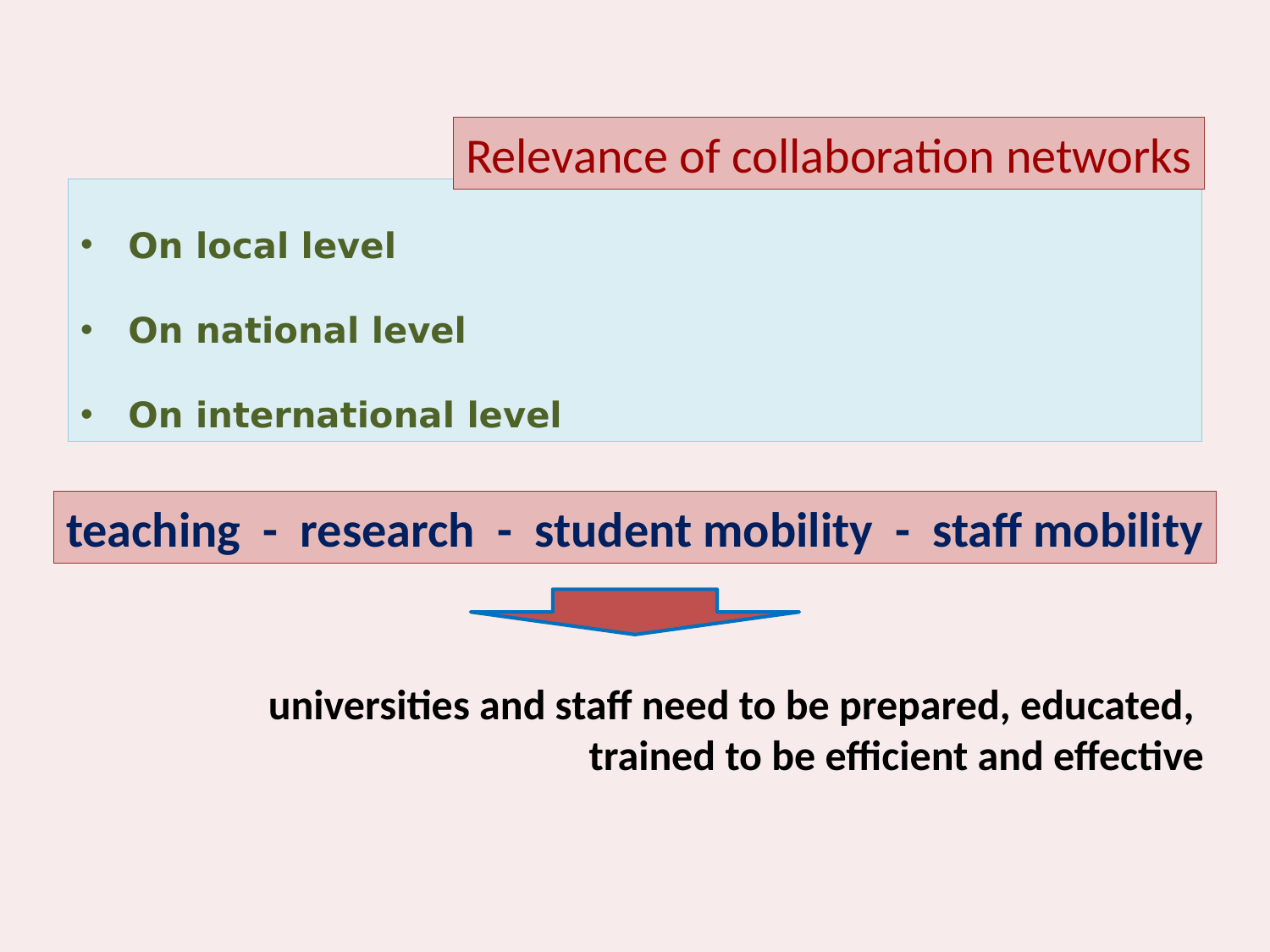

Relevance of collaboration networks

On local level

On national level

On international level
teaching  -  research  -  student mobility  -  staff mobility

universities and staff need to be prepared, educated,
trained to be efficient and effective